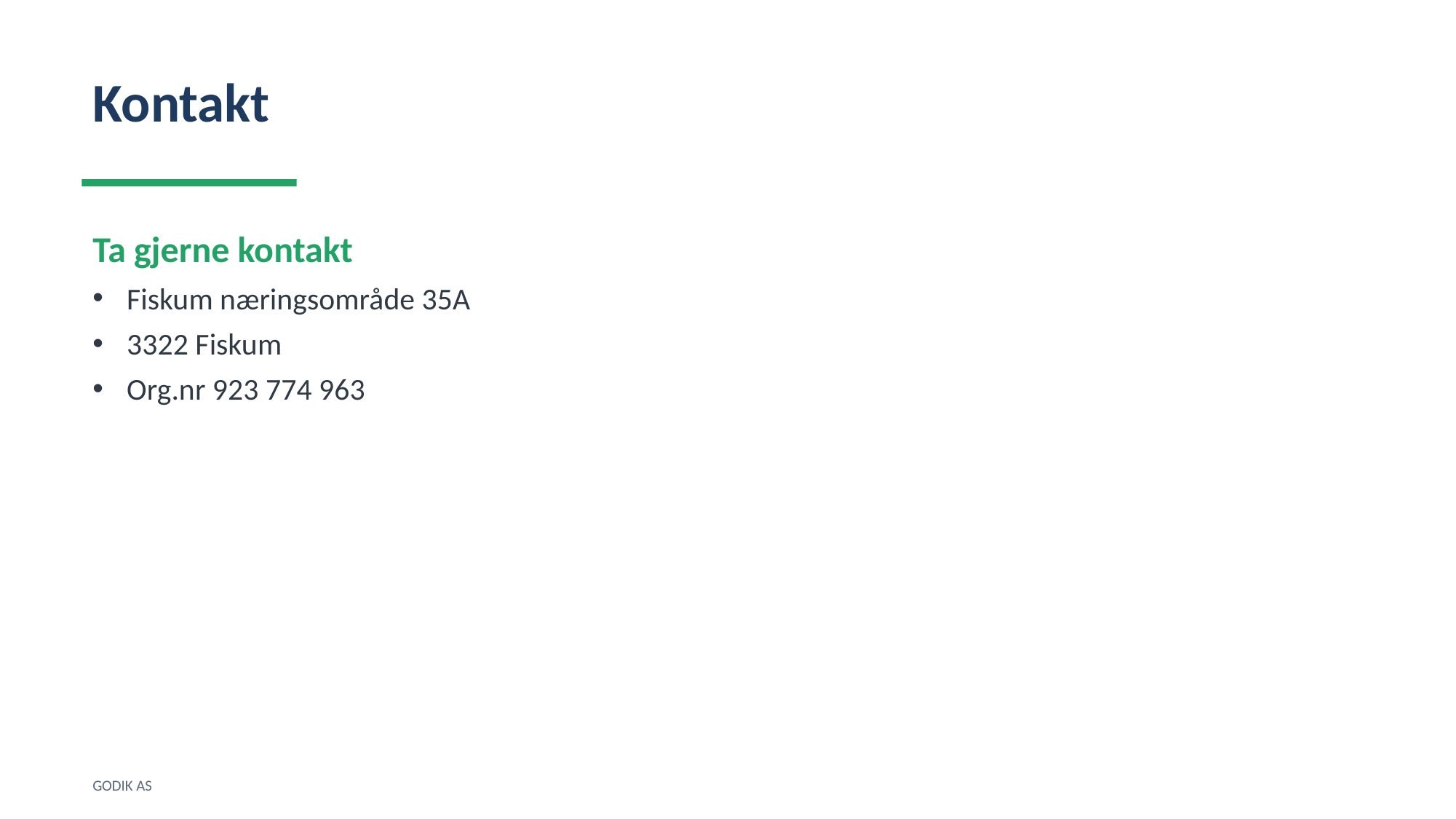

Kontakt

Ta gjerne kontakt
Fiskum næringsområde 35A
3322 Fiskum
Org.nr 923 774 963
GODIK AS